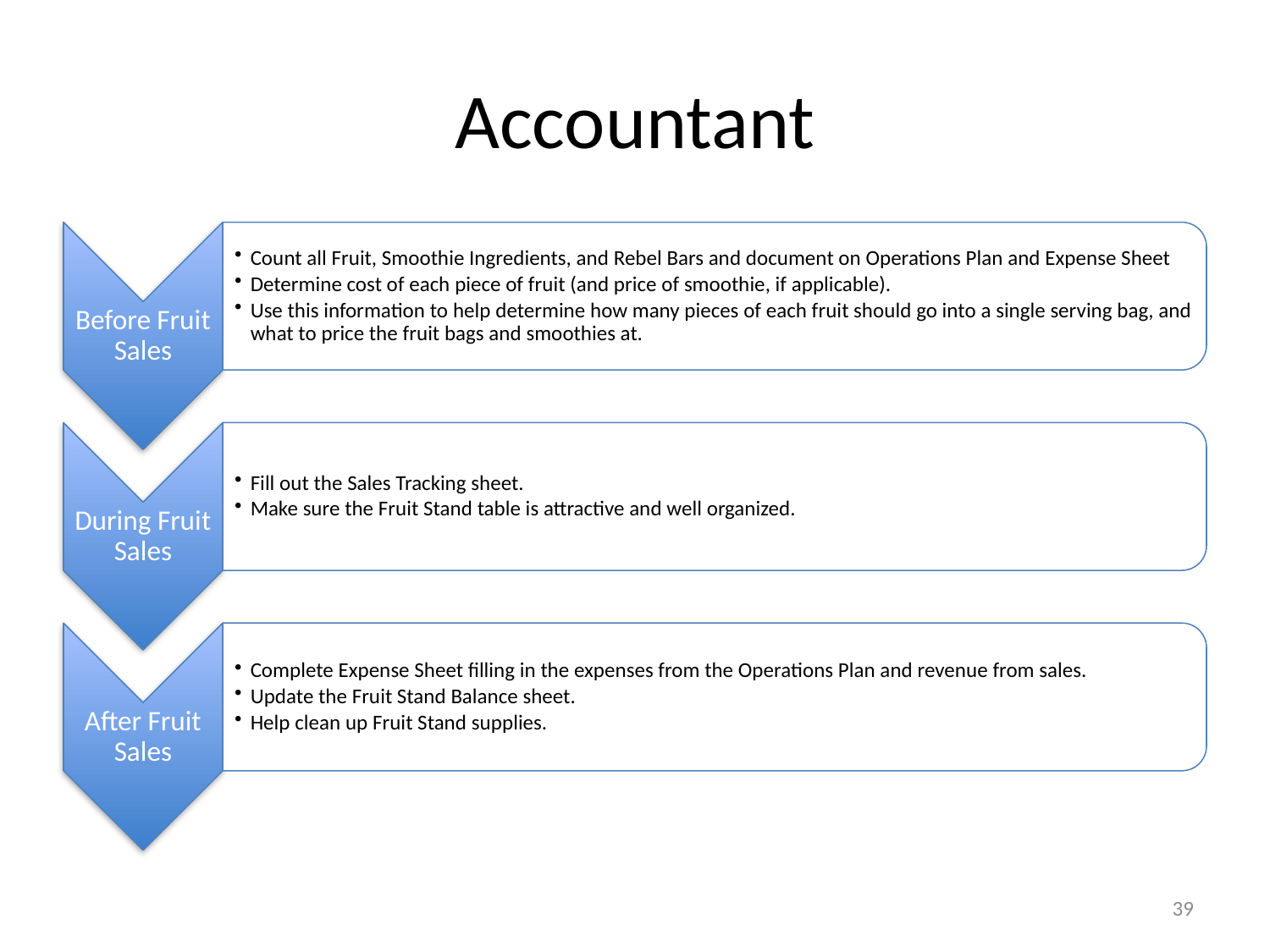

# Accountant
Before Fruit Sales
Count all Fruit, Smoothie Ingredients, and Rebel Bars and document on Operations Plan and Expense Sheet
Determine cost of each piece of fruit (and price of smoothie, if applicable).
Use this information to help determine how many pieces of each fruit should go into a single serving bag, and what to price the fruit bags and smoothies at.
During Fruit Sales
Fill out the Sales Tracking sheet.
Make sure the Fruit Stand table is attractive and well organized.
After Fruit Sales
Complete Expense Sheet filling in the expenses from the Operations Plan and revenue from sales.
Update the Fruit Stand Balance sheet.
Help clean up Fruit Stand supplies.
39